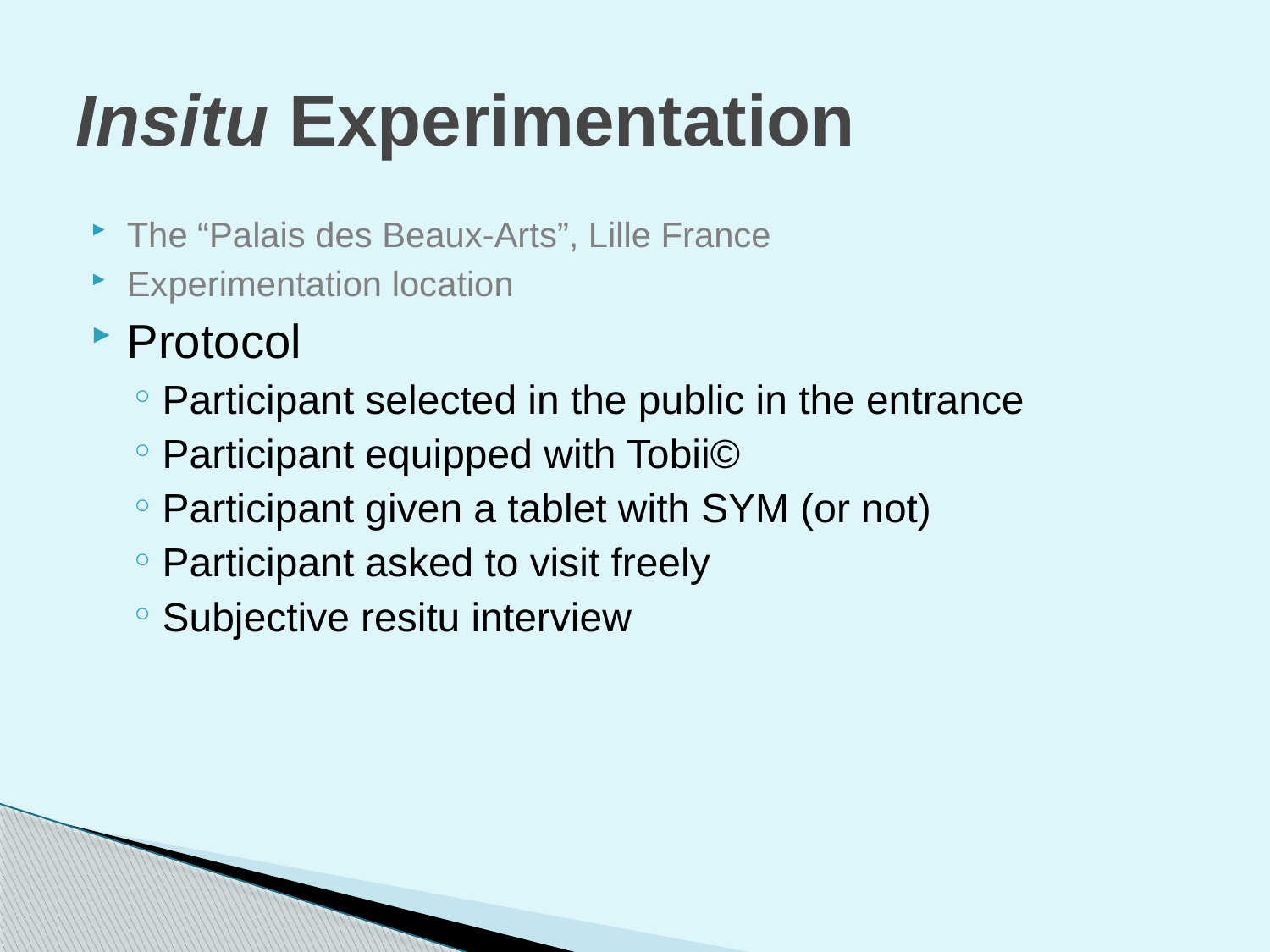

# Insitu Experimentation
The “Palais des Beaux-Arts”, Lille France
Experimentation location
Protocol
Participant selected in the public in the entrance
Participant equipped with Tobii©
Participant given a tablet with SYM (or not)
Participant asked to visit freely
Subjective resitu interview